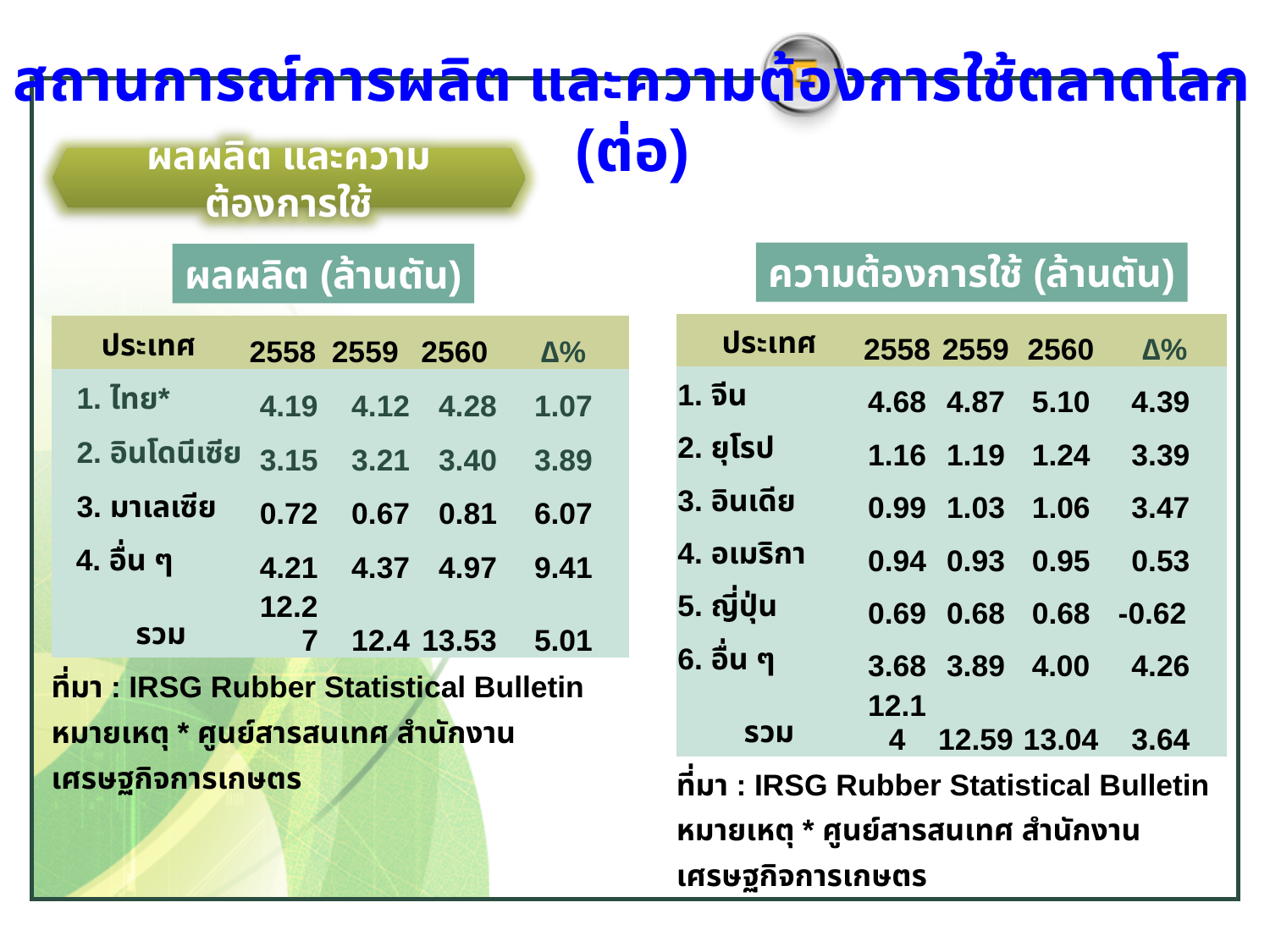

สถานการณ์การผลิต และความต้องการใช้ตลาดโลก (ต่อ)
ผลผลิต และความต้องการใช้
ความต้องการใช้ (ล้านตัน)
ผลผลิต (ล้านตัน)
| ประเทศ | 2558 | 2559 | 2560 | ∆% |
| --- | --- | --- | --- | --- |
| 1. จีน | 4.68 | 4.87 | 5.10 | 4.39 |
| 2. ยุโรป | 1.16 | 1.19 | 1.24 | 3.39 |
| 3. อินเดีย | 0.99 | 1.03 | 1.06 | 3.47 |
| 4. อเมริกา | 0.94 | 0.93 | 0.95 | 0.53 |
| 5. ญี่ปุ่น | 0.69 | 0.68 | 0.68 | -0.62 |
| 6. อื่น ๆ | 3.68 | 3.89 | 4.00 | 4.26 |
| รวม | 12.14 | 12.59 | 13.04 | 3.64 |
| ที่มา : IRSG Rubber Statistical Bulletin |  |  |  |  |
| หมายเหตุ \* ศูนย์สารสนเทศ สำนักงานเศรษฐกิจการเกษตร |  |  |  |  |
| ประเทศ | 2558 | 2559 | 2560 | ∆% |
| --- | --- | --- | --- | --- |
| 1. ไทย\* | 4.19 | 4.12 | 4.28 | 1.07 |
| 2. อินโดนีเซีย | 3.15 | 3.21 | 3.40 | 3.89 |
| 3. มาเลเซีย | 0.72 | 0.67 | 0.81 | 6.07 |
| 4. อื่น ๆ | 4.21 | 4.37 | 4.97 | 9.41 |
| รวม | 12.27 | 12.4 | 13.53 | 5.01 |
| ที่มา : IRSG Rubber Statistical Bulletin |  |  |  |  |
| หมายเหตุ \* ศูนย์สารสนเทศ สำนักงานเศรษฐกิจการเกษตร |  |  |  |  |